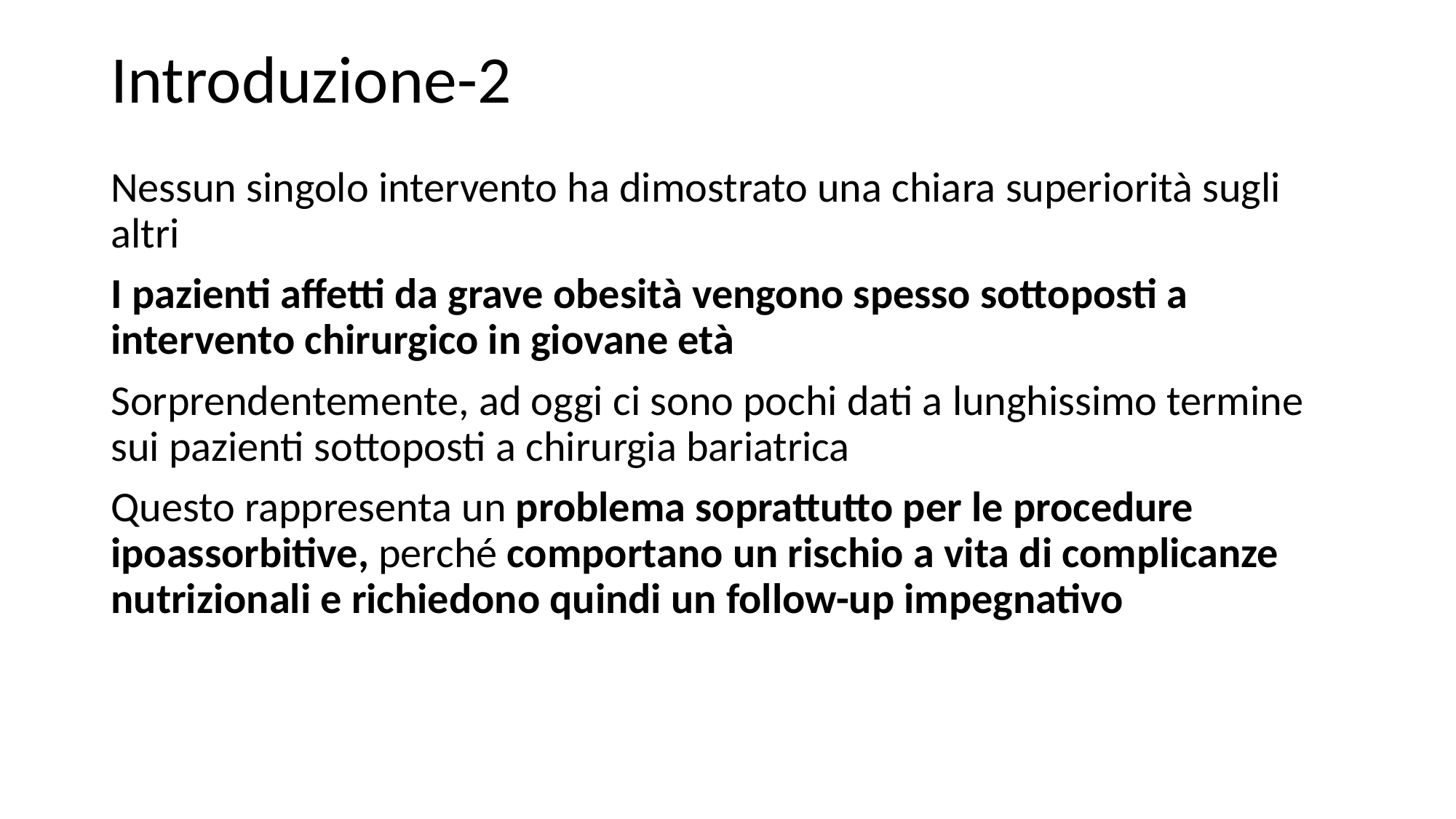

# Introduzione-2
Nessun singolo intervento ha dimostrato una chiara superiorità sugli altri
I pazienti affetti da grave obesità vengono spesso sottoposti a intervento chirurgico in giovane età
Sorprendentemente, ad oggi ci sono pochi dati a lunghissimo termine sui pazienti sottoposti a chirurgia bariatrica
Questo rappresenta un problema soprattutto per le procedure ipoassorbitive, perché comportano un rischio a vita di complicanze nutrizionali e richiedono quindi un follow-up impegnativo